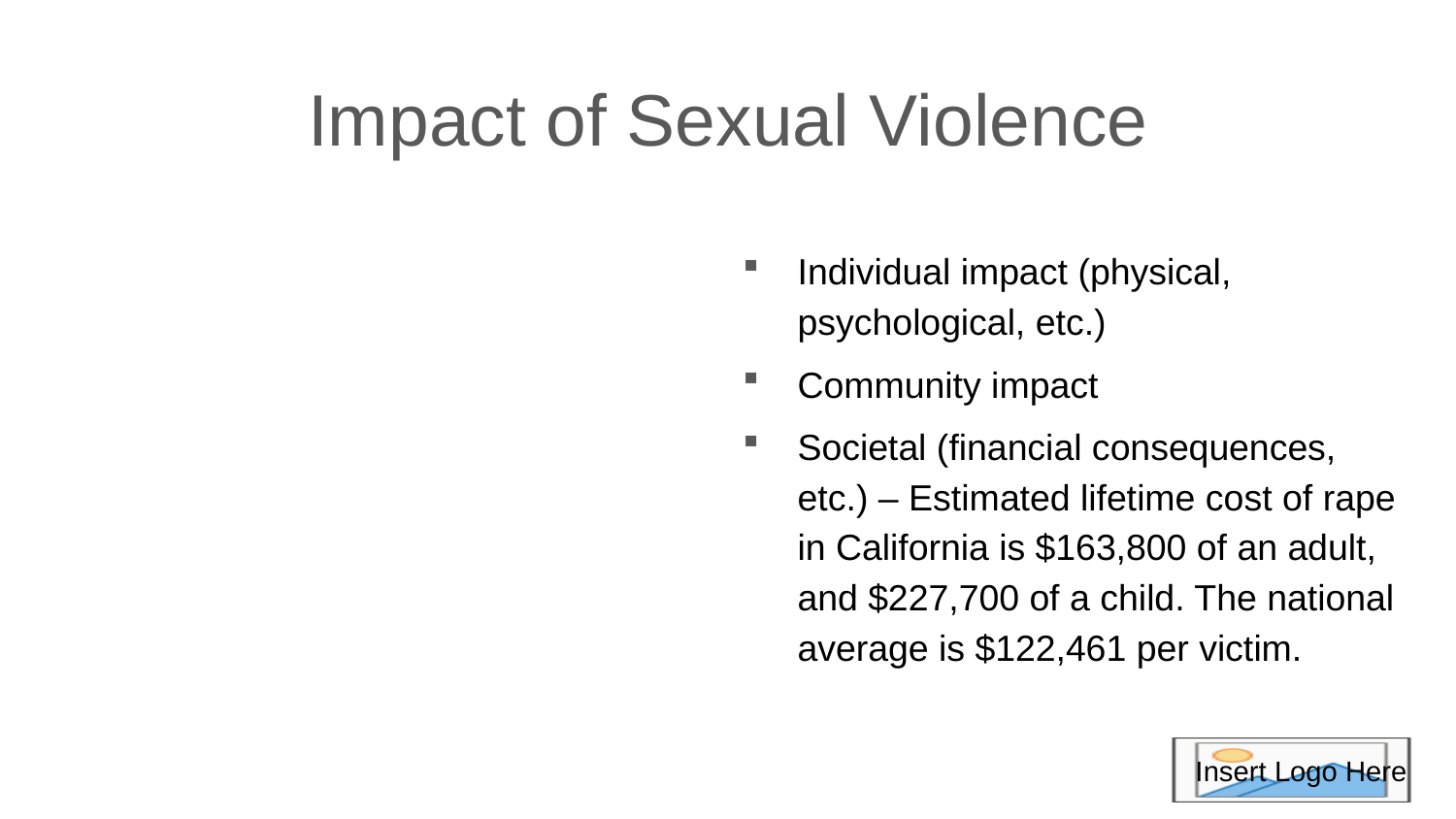

# Impact of Sexual Violence
Individual impact (physical, psychological, etc.)
Community impact
Societal (financial consequences, etc.) – Estimated lifetime cost of rape in California is $163,800 of an adult, and $227,700 of a child. The national average is $122,461 per victim.